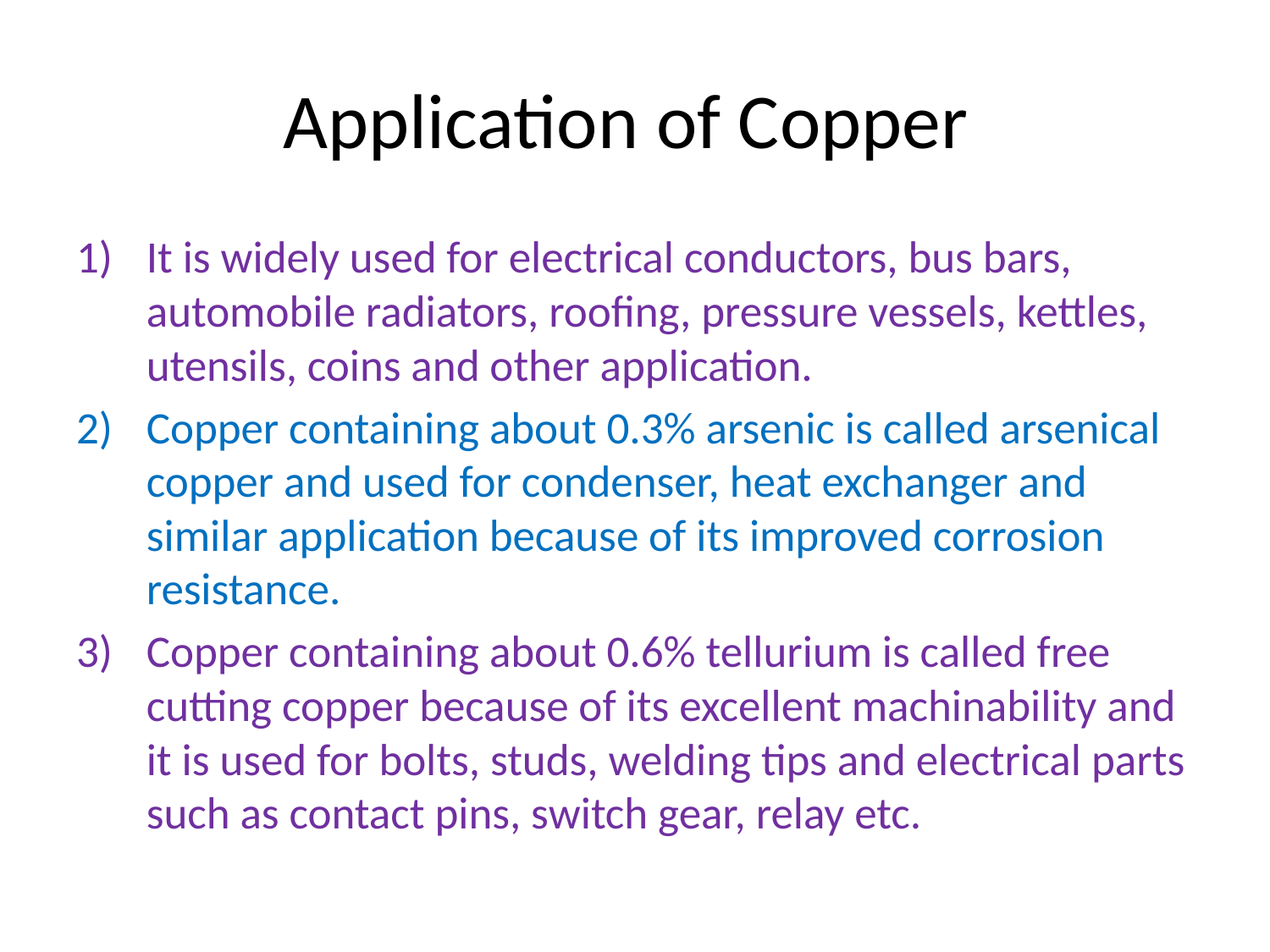

# Application of Copper
It is widely used for electrical conductors, bus bars, automobile radiators, roofing, pressure vessels, kettles, utensils, coins and other application.
Copper containing about 0.3% arsenic is called arsenical copper and used for condenser, heat exchanger and similar application because of its improved corrosion resistance.
Copper containing about 0.6% tellurium is called free cutting copper because of its excellent machinability and it is used for bolts, studs, welding tips and electrical parts such as contact pins, switch gear, relay etc.